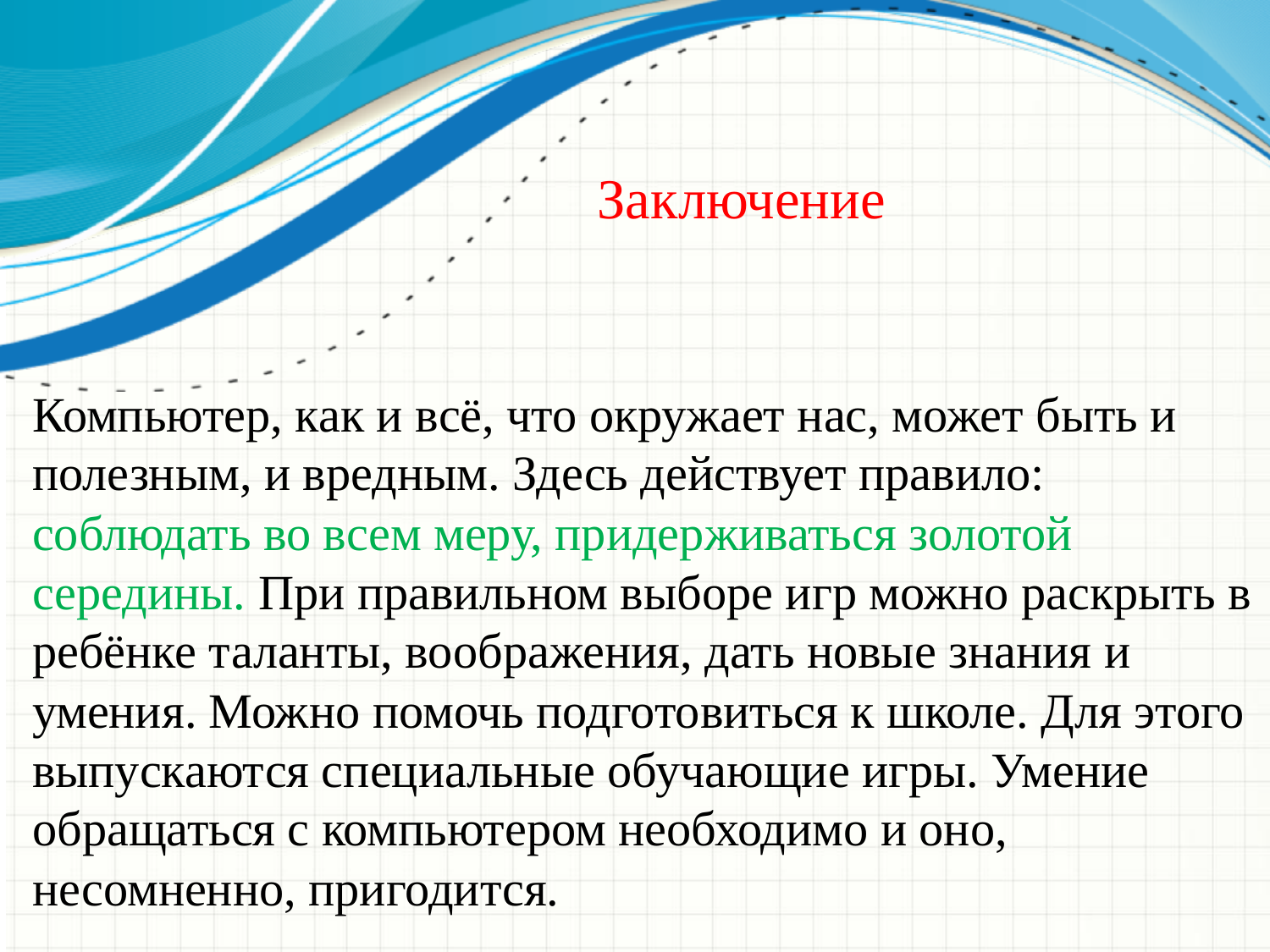

Заключение
Компьютер, как и всё, что окружает нас, может быть и полезным, и вредным. Здесь действует правило: соблюдать во всем меру, придерживаться золотой середины. При правильном выборе игр можно раскрыть в ребёнке таланты, воображения, дать новые знания и умения. Можно помочь подготовиться к школе. Для этого выпускаются специальные обучающие игры. Умение обращаться с компьютером необходимо и оно, несомненно, пригодится.